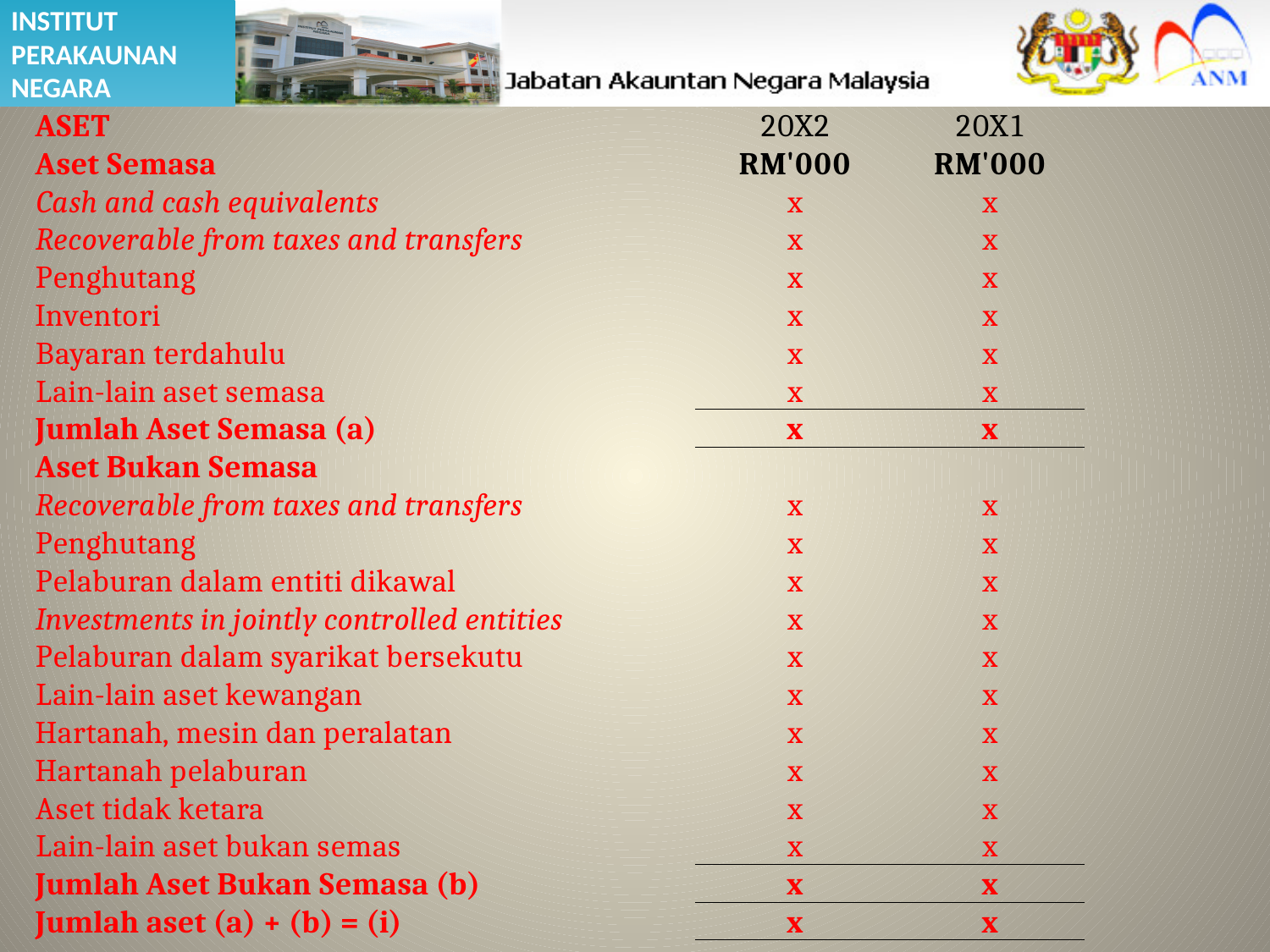

| ASET |  | 20X2 | 20X1 |
| --- | --- | --- | --- |
| Aset Semasa |  | RM'000 | RM'000 |
| Cash and cash equivalents |  | x | x |
| Recoverable from taxes and transfers |  | x | x |
| Penghutang |  | x | x |
| Inventori |  | x | x |
| Bayaran terdahulu |  | x | x |
| Lain-lain aset semasa |  | x | x |
| Jumlah Aset Semasa (a) |  | x | x |
| Aset Bukan Semasa |  |  |  |
| Recoverable from taxes and transfers |  | x | x |
| Penghutang |  | x | x |
| Pelaburan dalam entiti dikawal |  | x | x |
| Investments in jointly controlled entities |  | x | x |
| Pelaburan dalam syarikat bersekutu |  | x | x |
| Lain-lain aset kewangan |  | x | x |
| Hartanah, mesin dan peralatan |  | x | x |
| Hartanah pelaburan |  | x | x |
| Aset tidak ketara |  | x | x |
| Lain-lain aset bukan semas |  | x | x |
| Jumlah Aset Bukan Semasa (b) |  | x | x |
| Jumlah aset (a) + (b) = (i) |  | x | x |
|  |  |  |  |